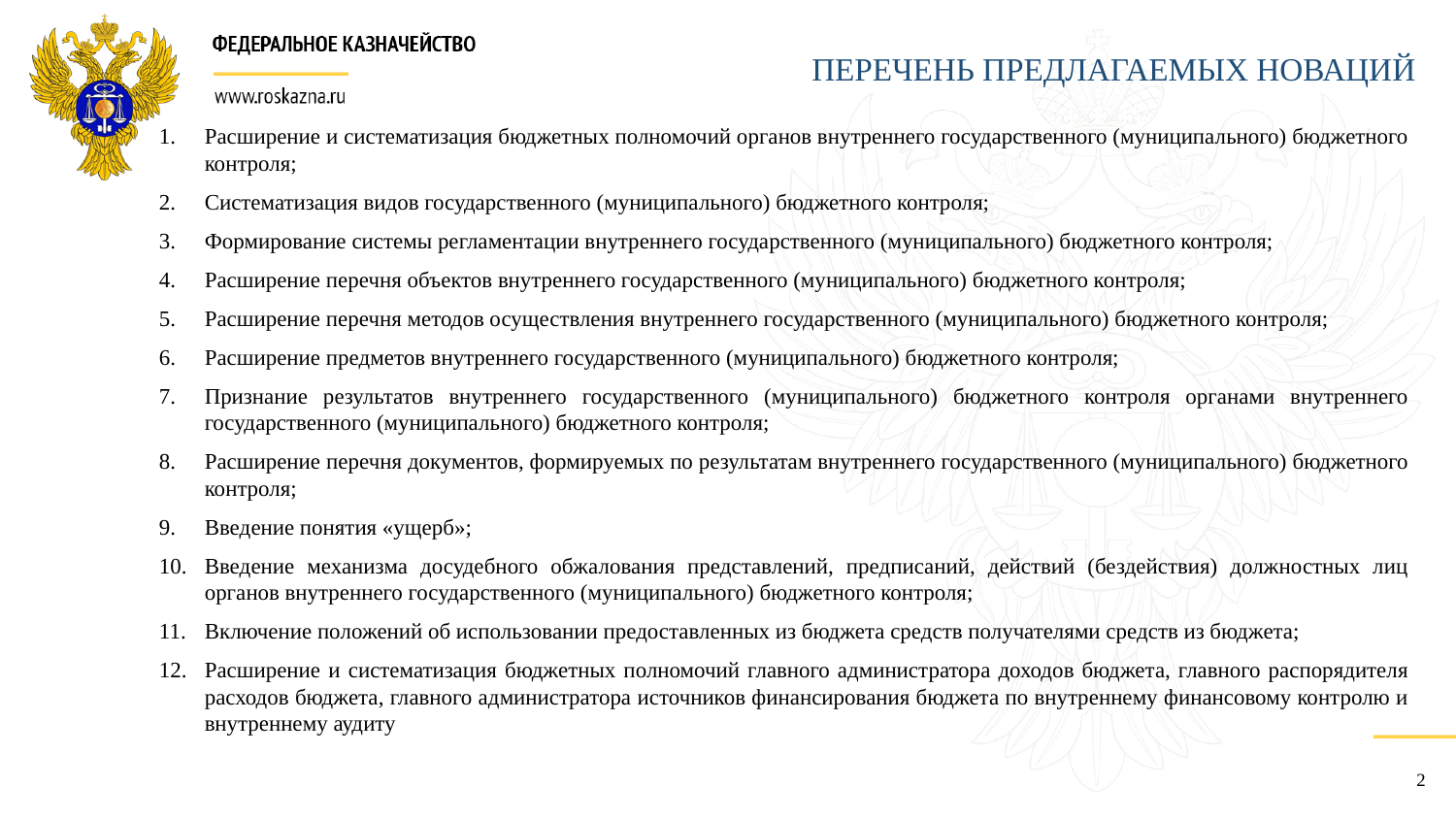

Перечень предлагаемых новаций
Расширение и систематизация бюджетных полномочий органов внутреннего государственного (муниципального) бюджетного контроля;
Систематизация видов государственного (муниципального) бюджетного контроля;
Формирование системы регламентации внутреннего государственного (муниципального) бюджетного контроля;
Расширение перечня объектов внутреннего государственного (муниципального) бюджетного контроля;
Расширение перечня методов осуществления внутреннего государственного (муниципального) бюджетного контроля;
Расширение предметов внутреннего государственного (муниципального) бюджетного контроля;
Признание результатов внутреннего государственного (муниципального) бюджетного контроля органами внутреннего государственного (муниципального) бюджетного контроля;
Расширение перечня документов, формируемых по результатам внутреннего государственного (муниципального) бюджетного контроля;
Введение понятия «ущерб»;
Введение механизма досудебного обжалования представлений, предписаний, действий (бездействия) должностных лиц органов внутреннего государственного (муниципального) бюджетного контроля;
Включение положений об использовании предоставленных из бюджета средств получателями средств из бюджета;
Расширение и систематизация бюджетных полномочий главного администратора доходов бюджета, главного распорядителя расходов бюджета, главного администратора источников финансирования бюджета по внутреннему финансовому контролю и внутреннему аудиту

2